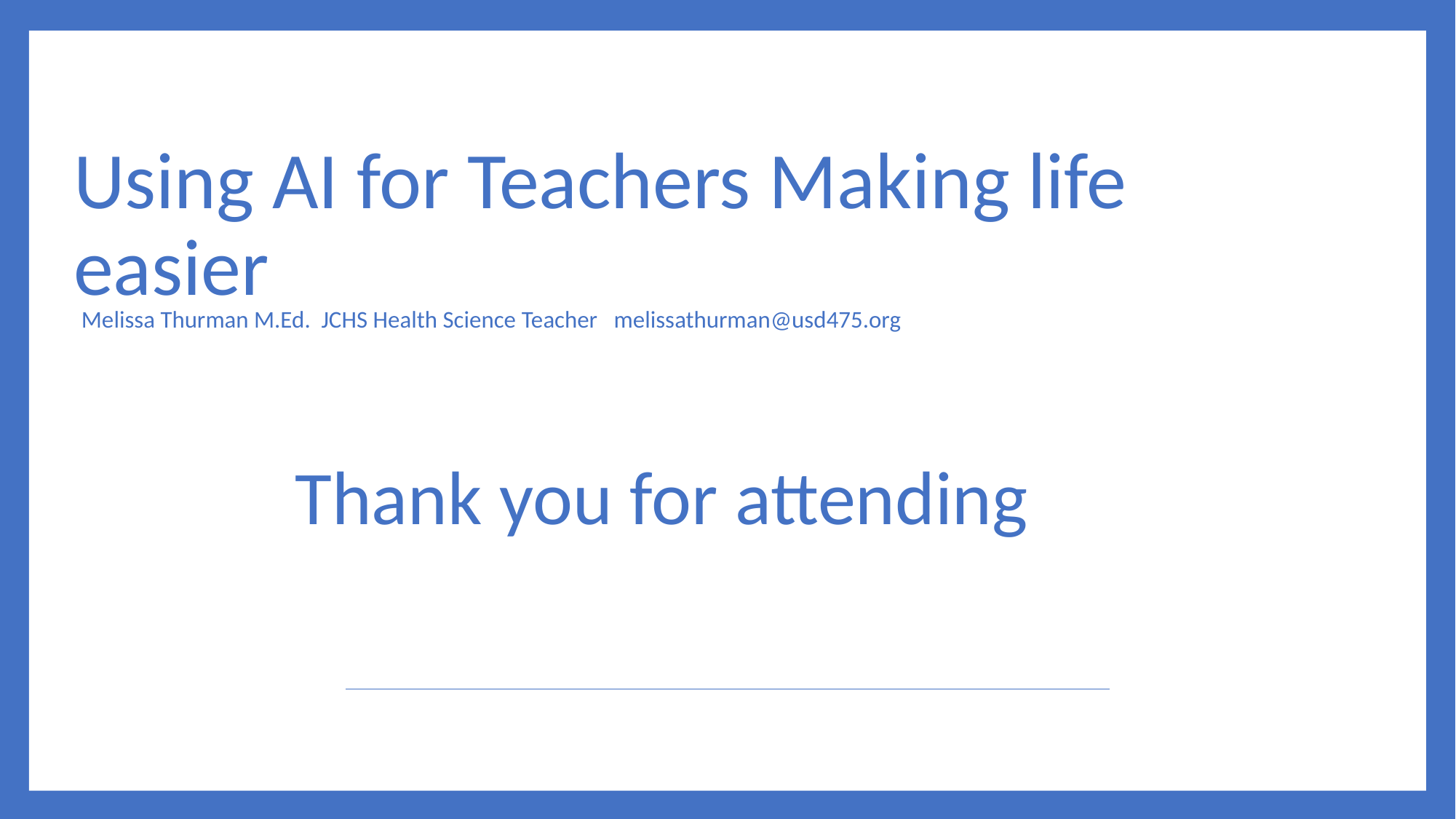

# Using AI for Teachers Making life easier
Melissa Thurman M.Ed.  JCHS Health Science Teacher   melissathurman@usd475.org

Thank you for attending